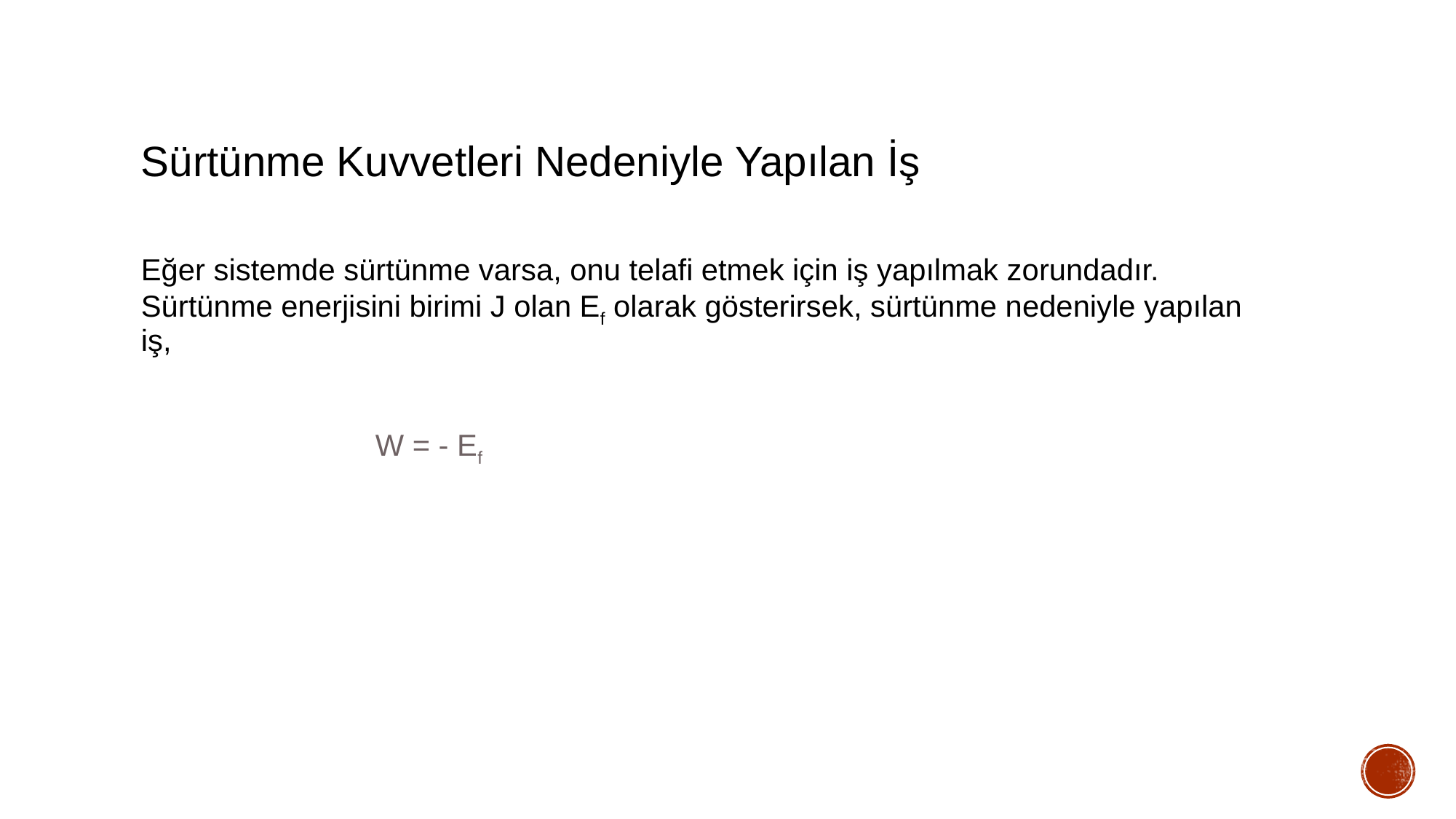

Sürtünme Kuvvetleri Nedeniyle Yapılan İş

Eğer sistemde sürtünme varsa, onu telafi etmek için iş yapılmak zorundadır. Sürtünme enerjisini birimi J olan Ef olarak gösterirsek, sürtünme nedeniyle yapılan iş,

                            W = - Ef